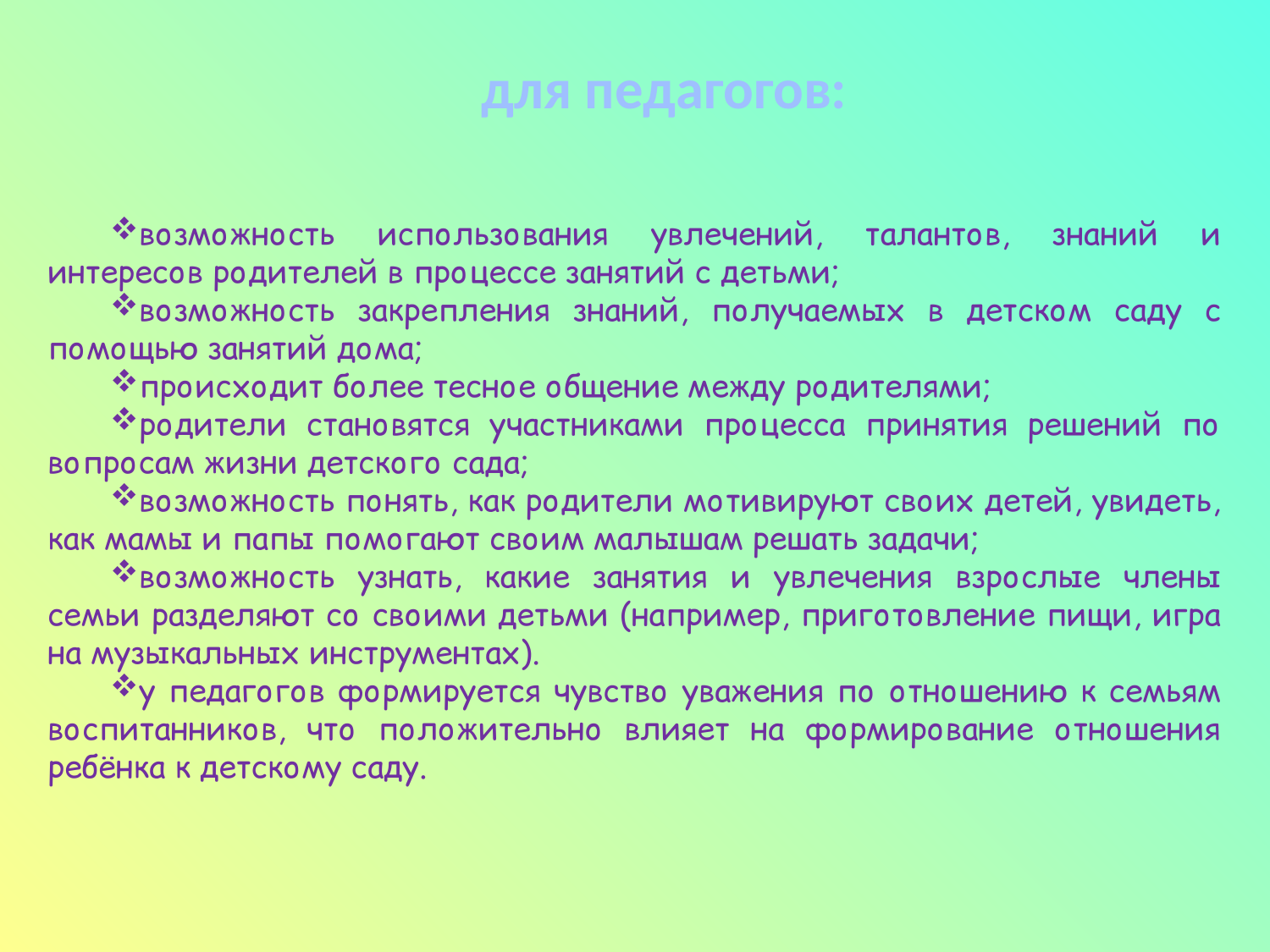

для педагогов:
возможность использования увлечений, талантов, знаний и интересов родителей в процессе занятий с детьми;
возможность закрепления знаний, получаемых в детском саду с помощью занятий дома;
происходит более тесное общение между родителями;
родители становятся участниками процесса принятия решений по вопросам жизни детского сада;
возможность понять, как родители мотивируют своих детей, увидеть, как мамы и папы помогают своим малышам решать задачи;
возможность узнать, какие занятия и увлечения взрослые члены семьи разделяют со своими детьми (например, приготовление пищи, игра на музыкальных инструментах).
у педагогов формируется чувство уважения по отношению к семьям воспитанников, что положительно влияет на формирование отношения ребёнка к детскому саду.